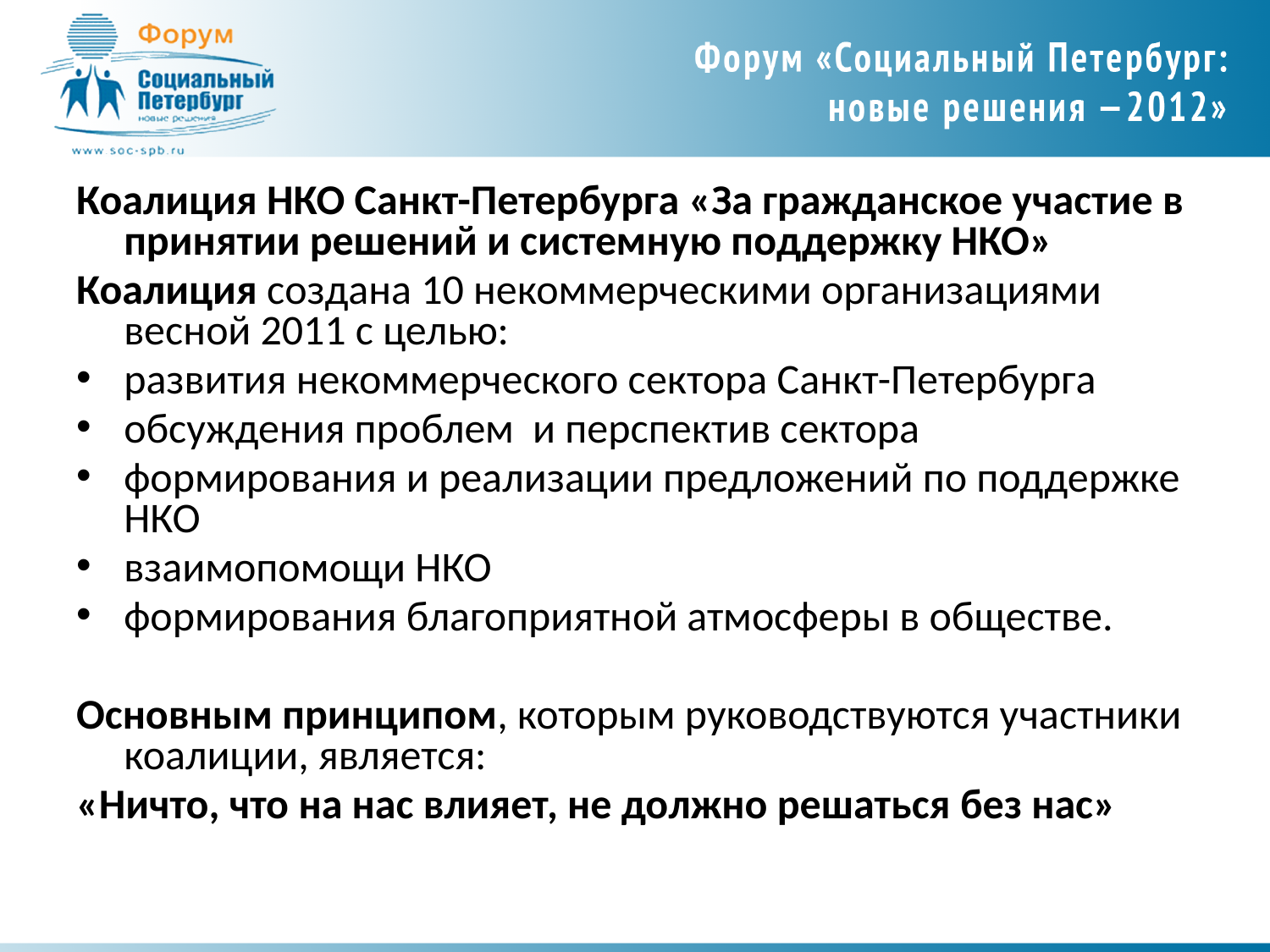

#
Коалиция НКО Санкт-Петербурга «За гражданское участие в принятии решений и системную поддержку НКО»
Коалиция создана 10 некоммерческими организациями весной 2011 с целью:
развития некоммерческого сектора Санкт-Петербурга
обсуждения проблем  и перспектив сектора
формирования и реализации предложений по поддержке НКО
взаимопомощи НКО
формирования благоприятной атмосферы в обществе.

Основным принципом, которым руководствуются участники коалиции, является:
«Ничто, что на нас влияет, не должно решаться без нас»